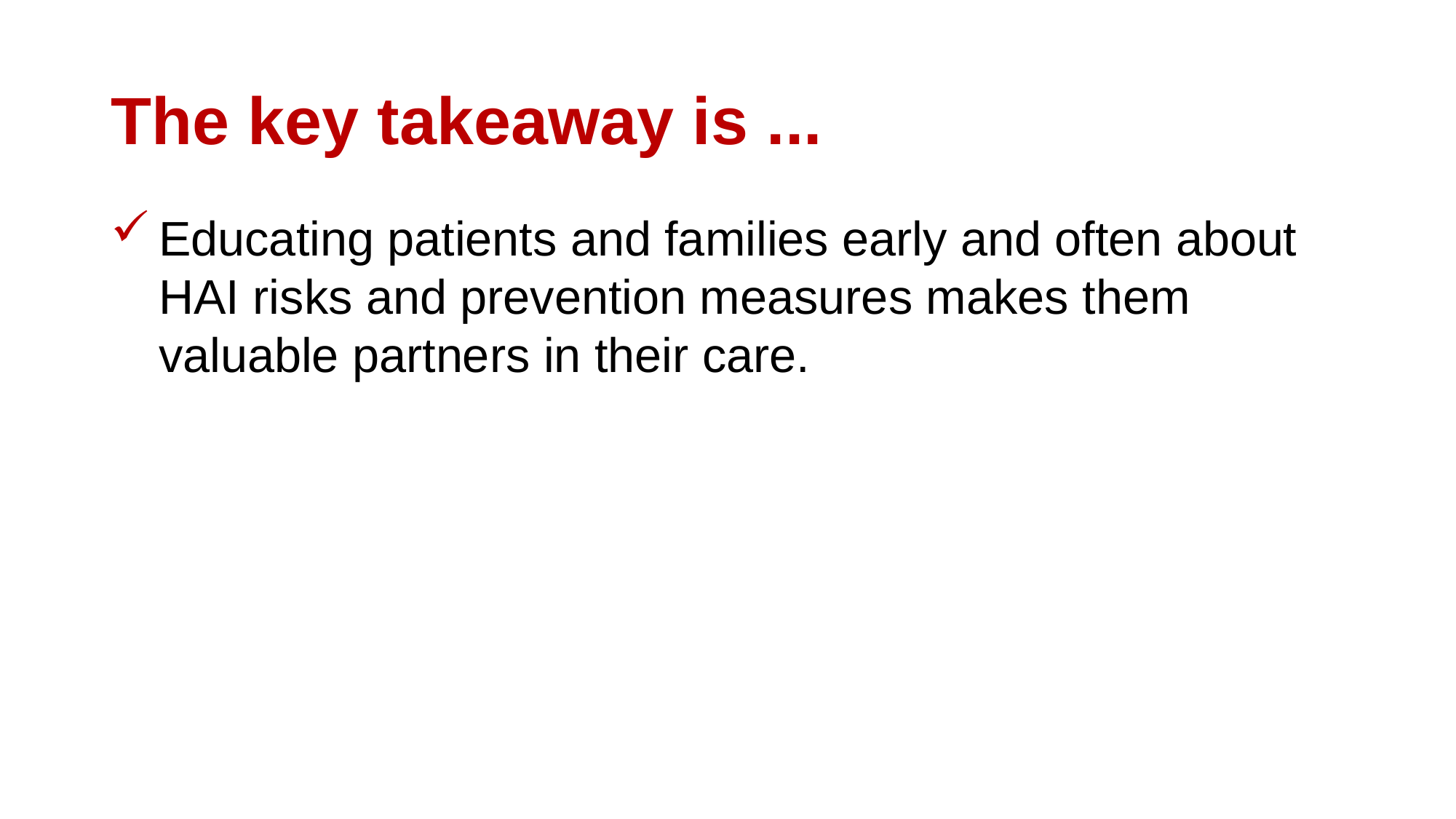

# The key takeaway is ...
Educating patients and families early and often about HAI risks and prevention measures makes them valuable partners in their care.